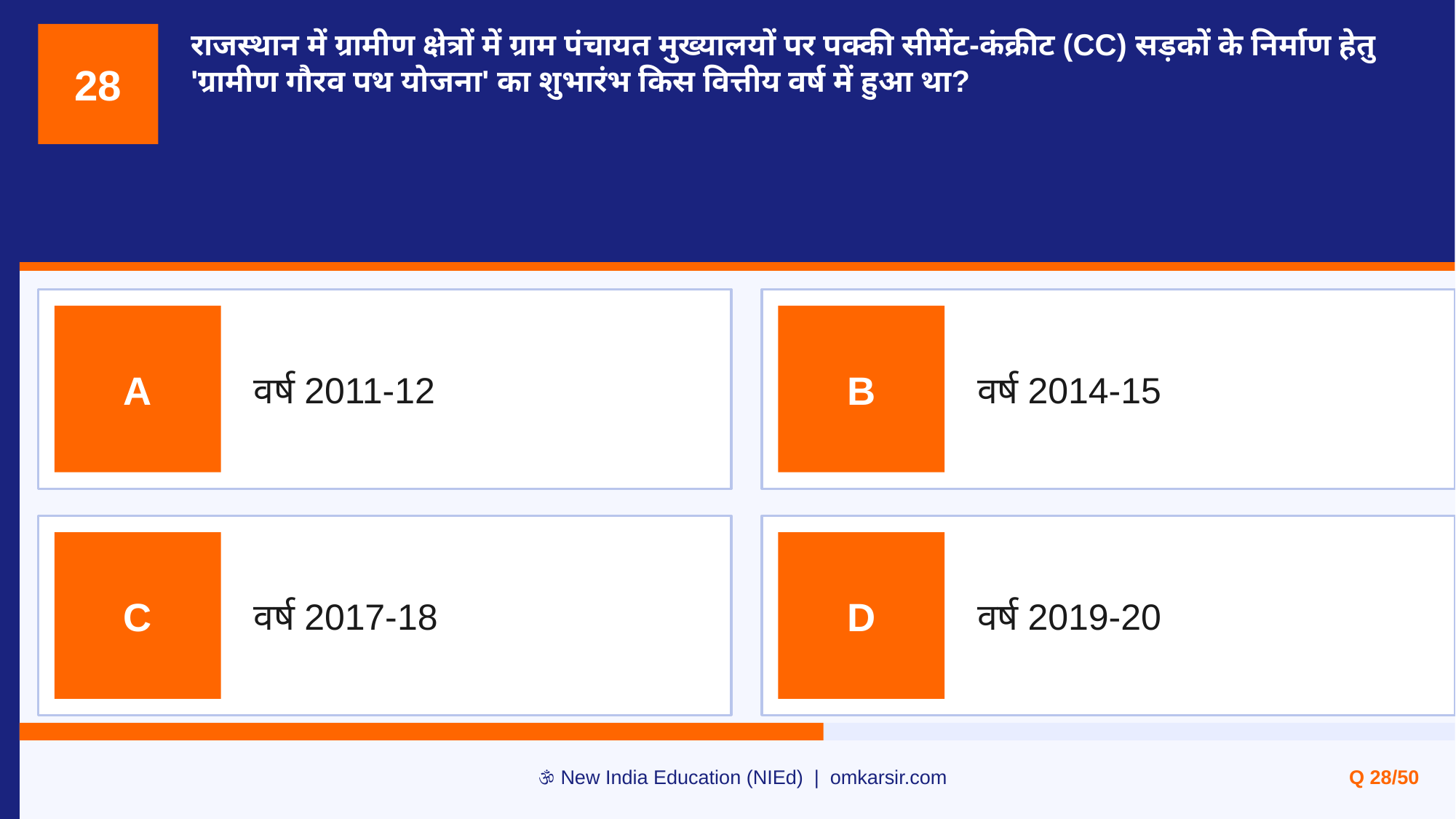

राजस्थान में ग्रामीण क्षेत्रों में ग्राम पंचायत मुख्यालयों पर पक्की सीमेंट-कंक्रीट (CC) सड़कों के निर्माण हेतु 'ग्रामीण गौरव पथ योजना' का शुभारंभ किस वित्तीय वर्ष में हुआ था?
28

वर्ष 2011-12
वर्ष 2014-15
A
B

वर्ष 2017-18
वर्ष 2019-20
C
D

🕉️ New India Education (NIEd)  |  omkarsir.com
Q 28/50